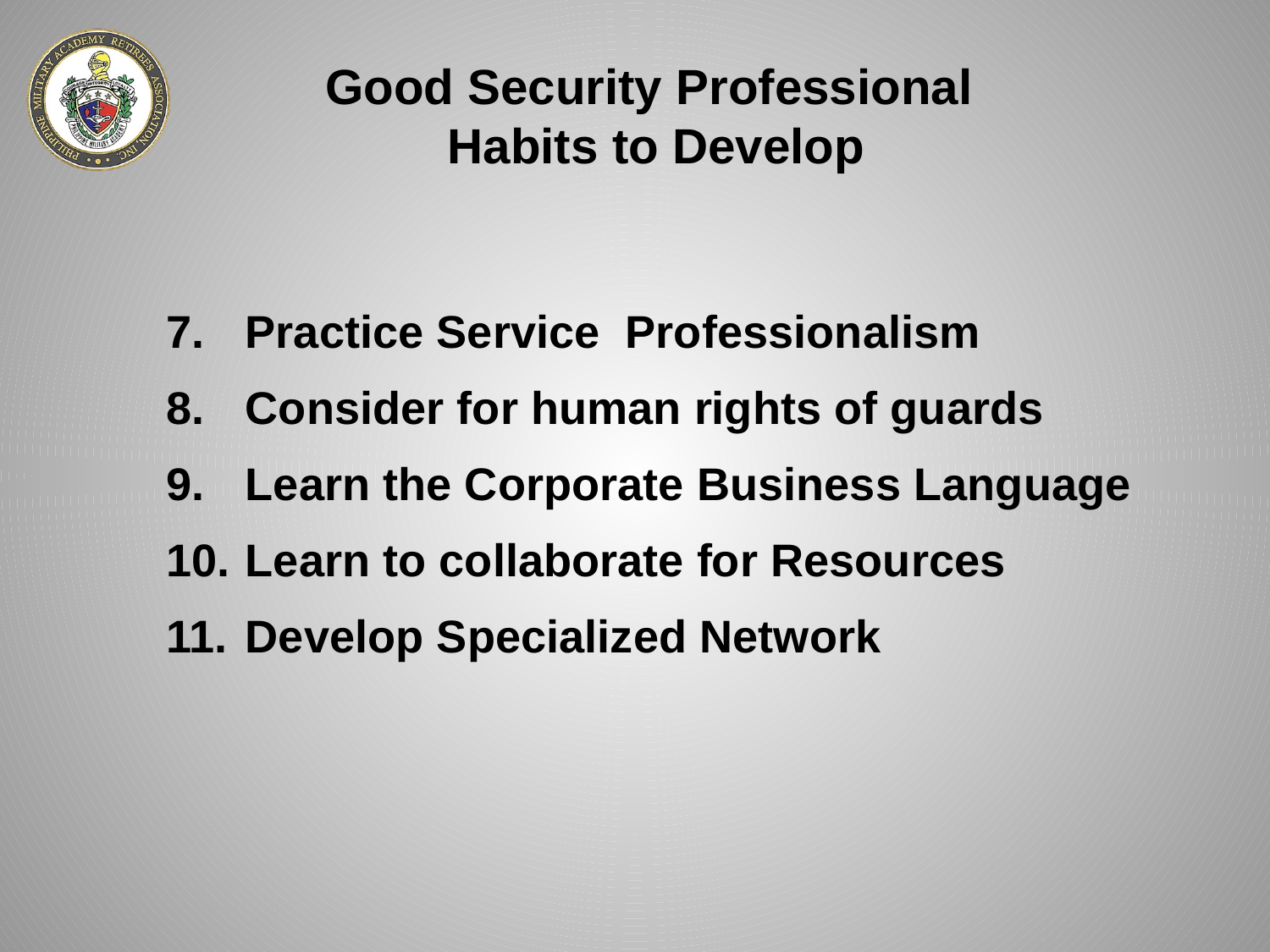

Good Security Professional
Habits to Develop
Practice Service  Professionalism
Consider for human rights of guards
Learn the Corporate Business Language
Learn to collaborate for Resources
Develop Specialized Network